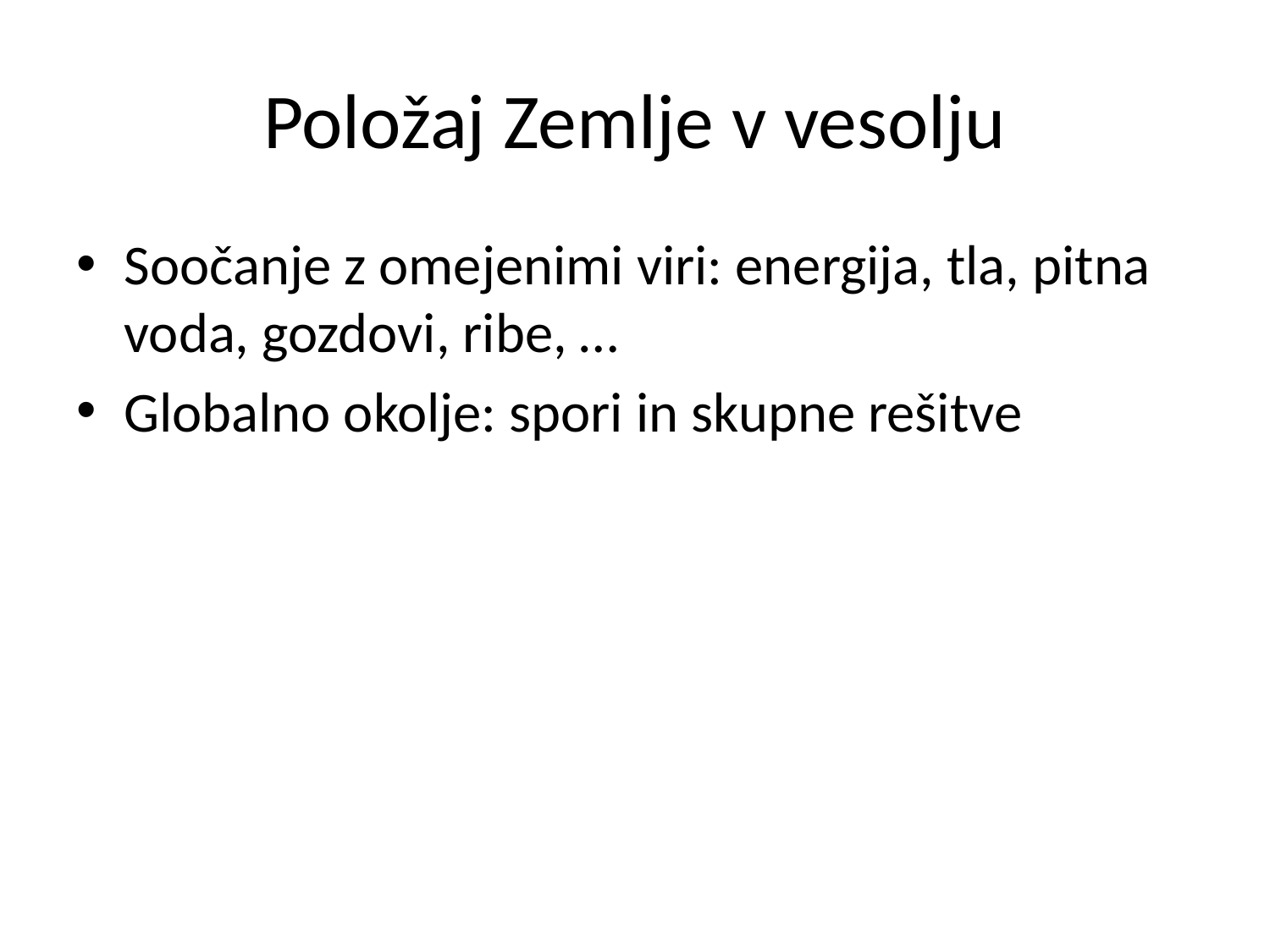

# Položaj Zemlje v vesolju
Soočanje z omejenimi viri: energija, tla, pitna voda, gozdovi, ribe, …
Globalno okolje: spori in skupne rešitve